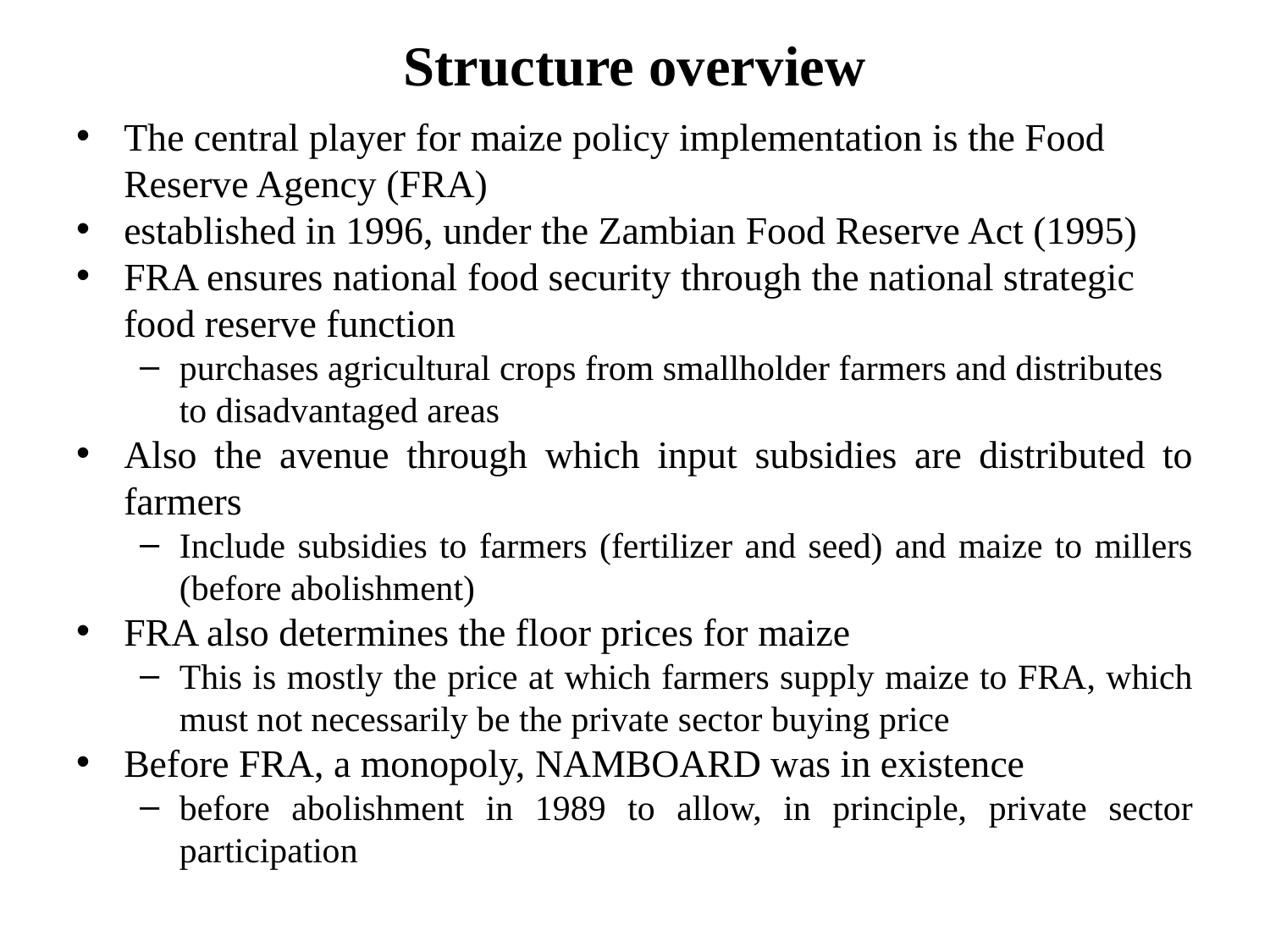

# Structure overview
The central player for maize policy implementation is the Food Reserve Agency (FRA)
established in 1996, under the Zambian Food Reserve Act (1995)
FRA ensures national food security through the national strategic food reserve function
purchases agricultural crops from smallholder farmers and distributes to disadvantaged areas
Also the avenue through which input subsidies are distributed to farmers
Include subsidies to farmers (fertilizer and seed) and maize to millers (before abolishment)
FRA also determines the floor prices for maize
This is mostly the price at which farmers supply maize to FRA, which must not necessarily be the private sector buying price
Before FRA, a monopoly, NAMBOARD was in existence
before abolishment in 1989 to allow, in principle, private sector participation